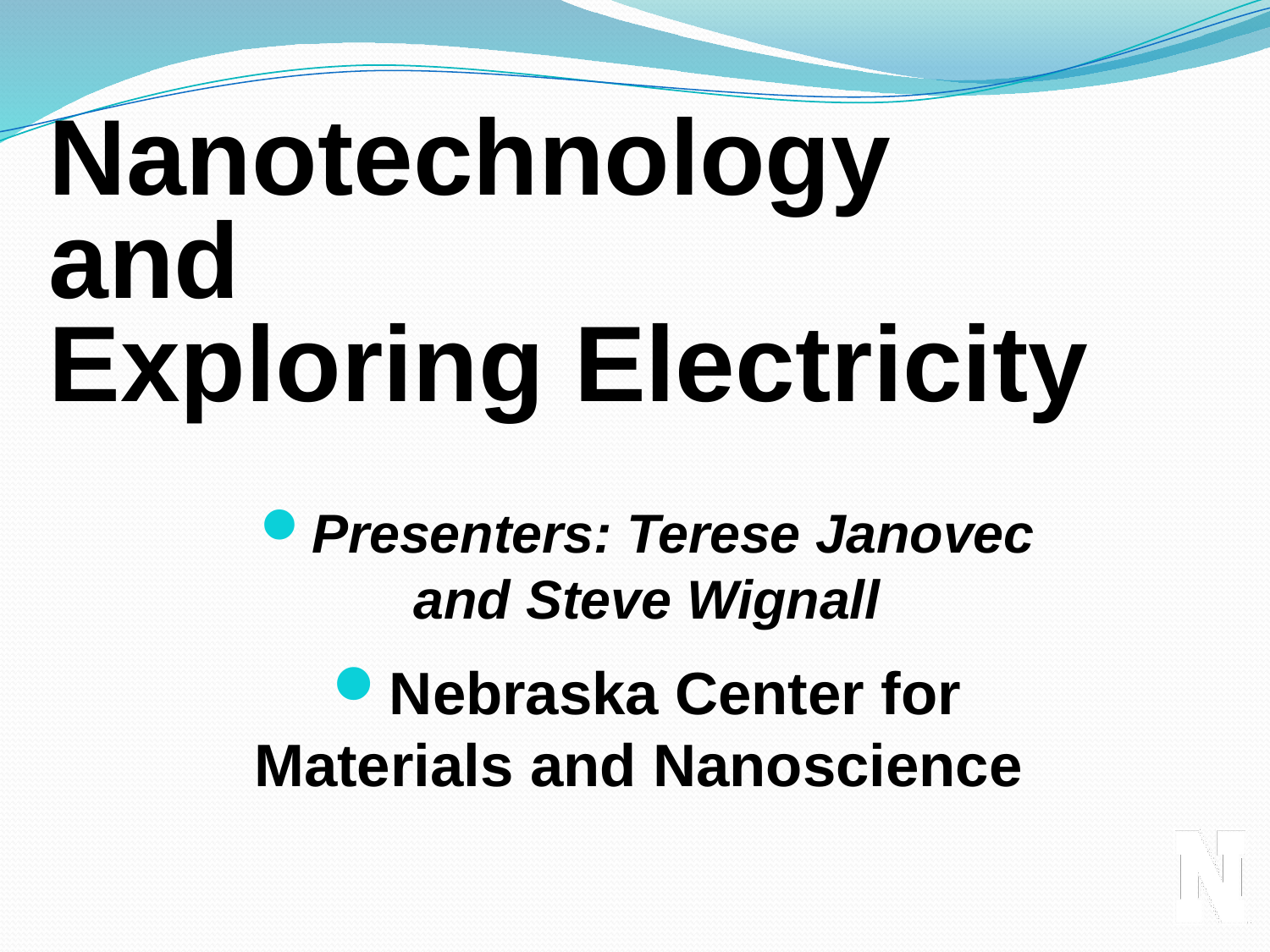

# Nanotechnology and Exploring Electricity
Presenters: Terese Janovec and Steve Wignall

Nebraska Center for Materials and Nanoscience